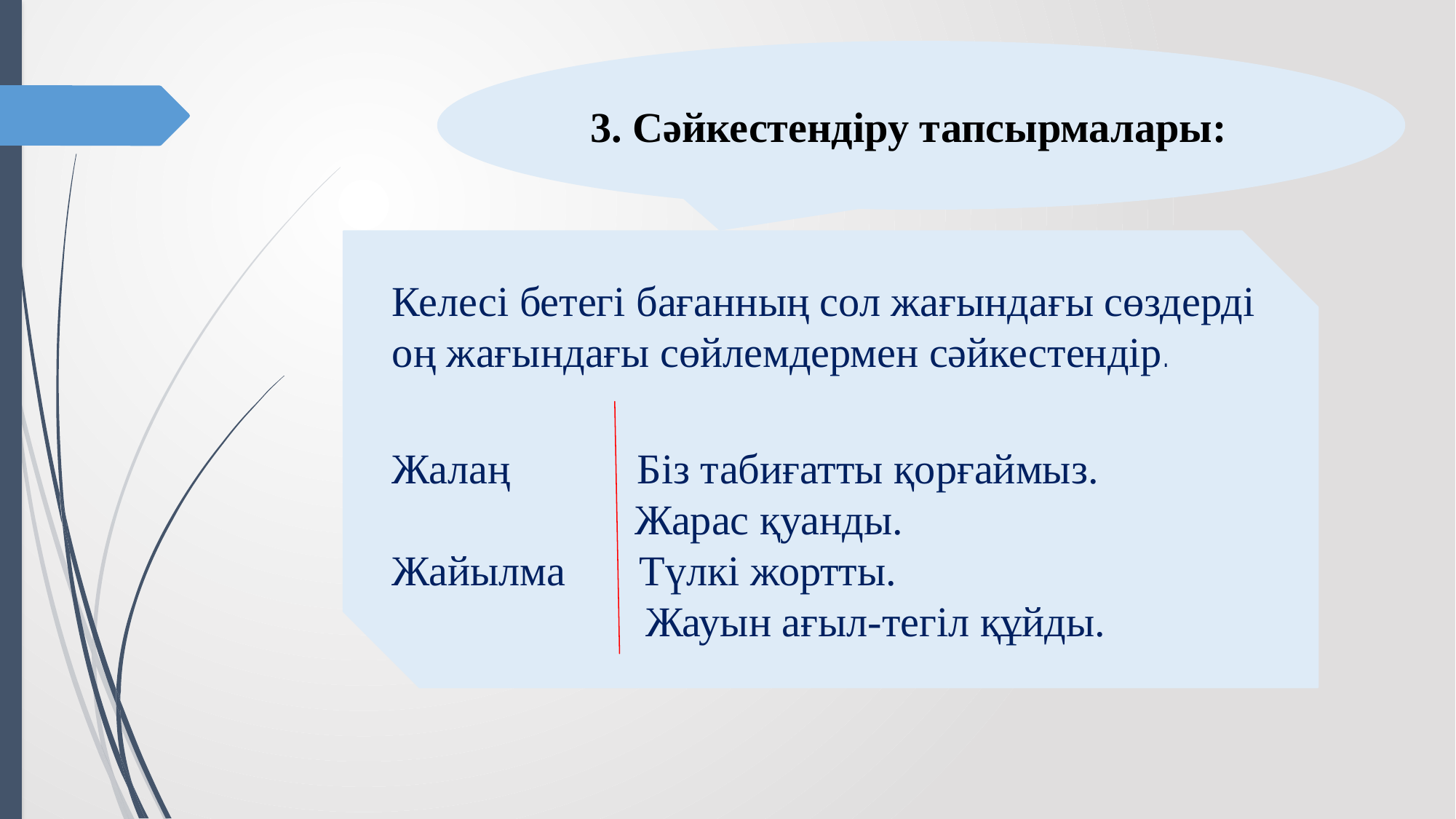

3. Сәйкестендіру тапсырмалары:
Келесі бетегі бағанның сол жағындағы сөздерді оң жағындағы сөйлемдермен сәйкестендір.

Жалаң            Біз табиғатты қорғаймыз.
                       Жарас қуанды.
Жайылма       Түлкі жортты.
                        Жауын ағыл-тегіл құйды.